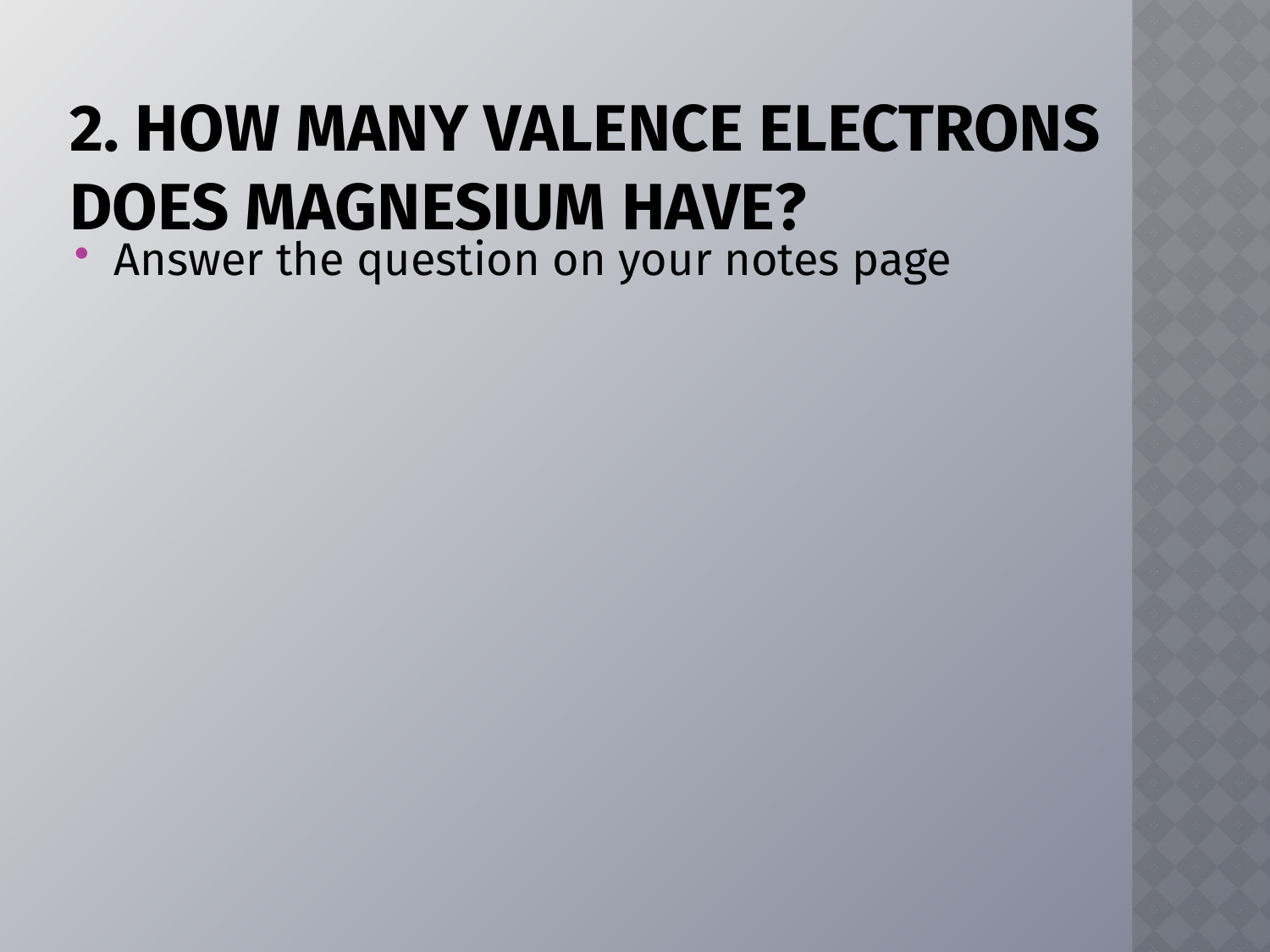

# 2. HOW MANY VALENCE ELECTRONS DOES Magnesium HAVE?
Answer the question on your notes page